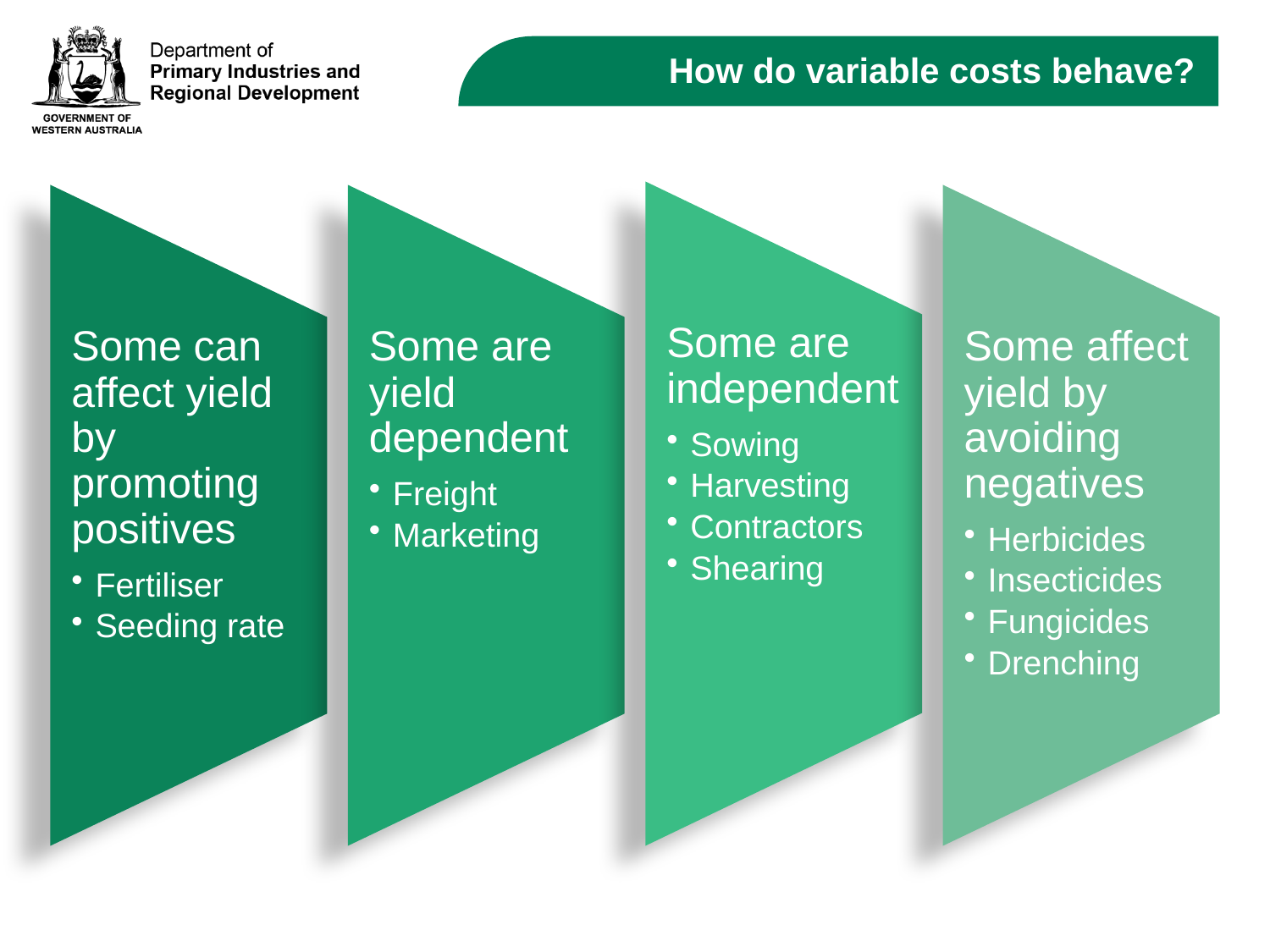

# How do variable costs behave?
Some are independent
Sowing
Harvesting
Contractors
Shearing
Some can affect yield by promoting positives
Fertiliser
Seeding rate
Some are yield dependent
Freight
Marketing
Some affect yield by avoiding negatives
Herbicides
Insecticides
Fungicides
Drenching